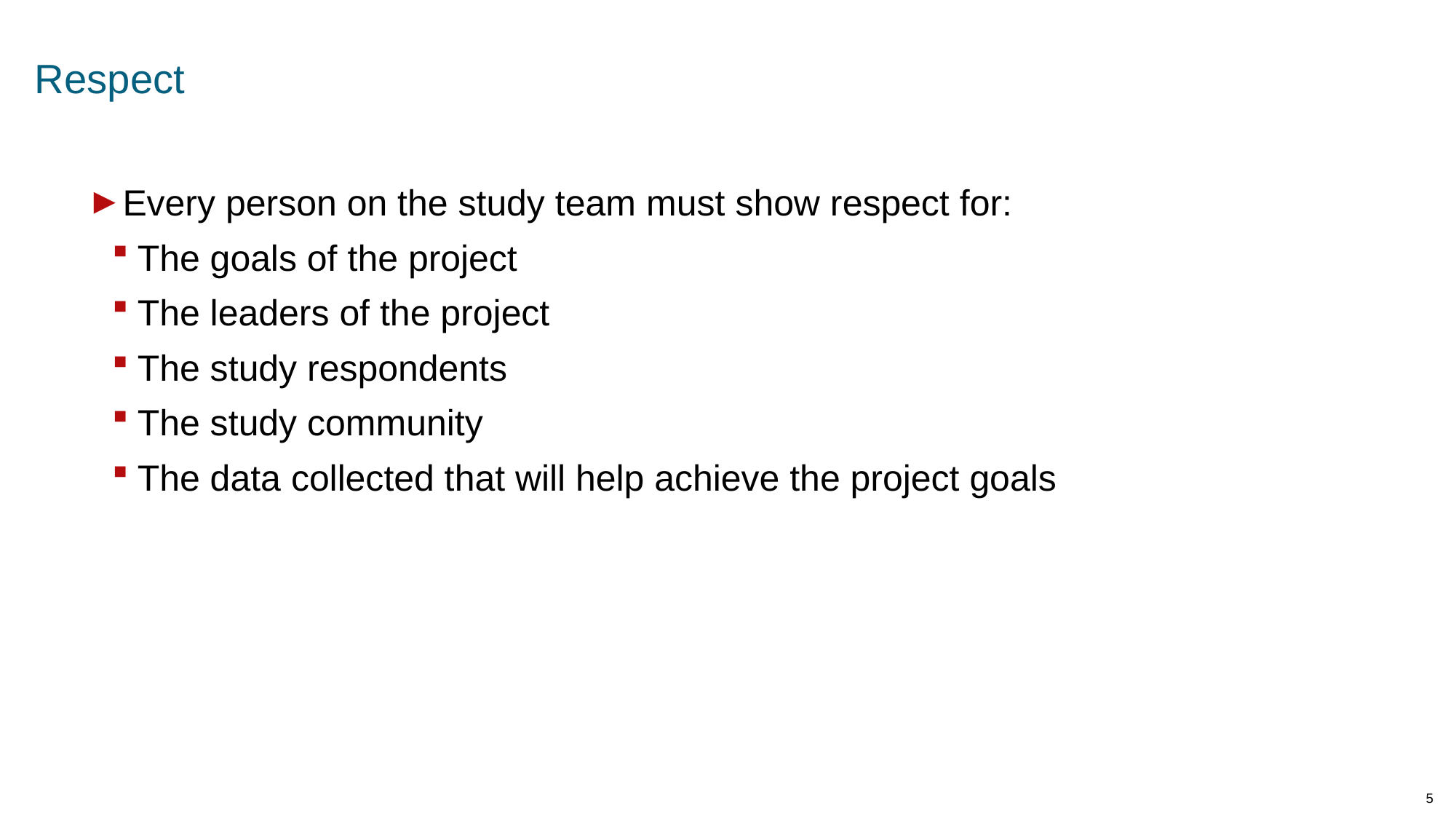

# Respect
Every person on the study team must show respect for:
The goals of the project
The leaders of the project
The study respondents
The study community
The data collected that will help achieve the project goals